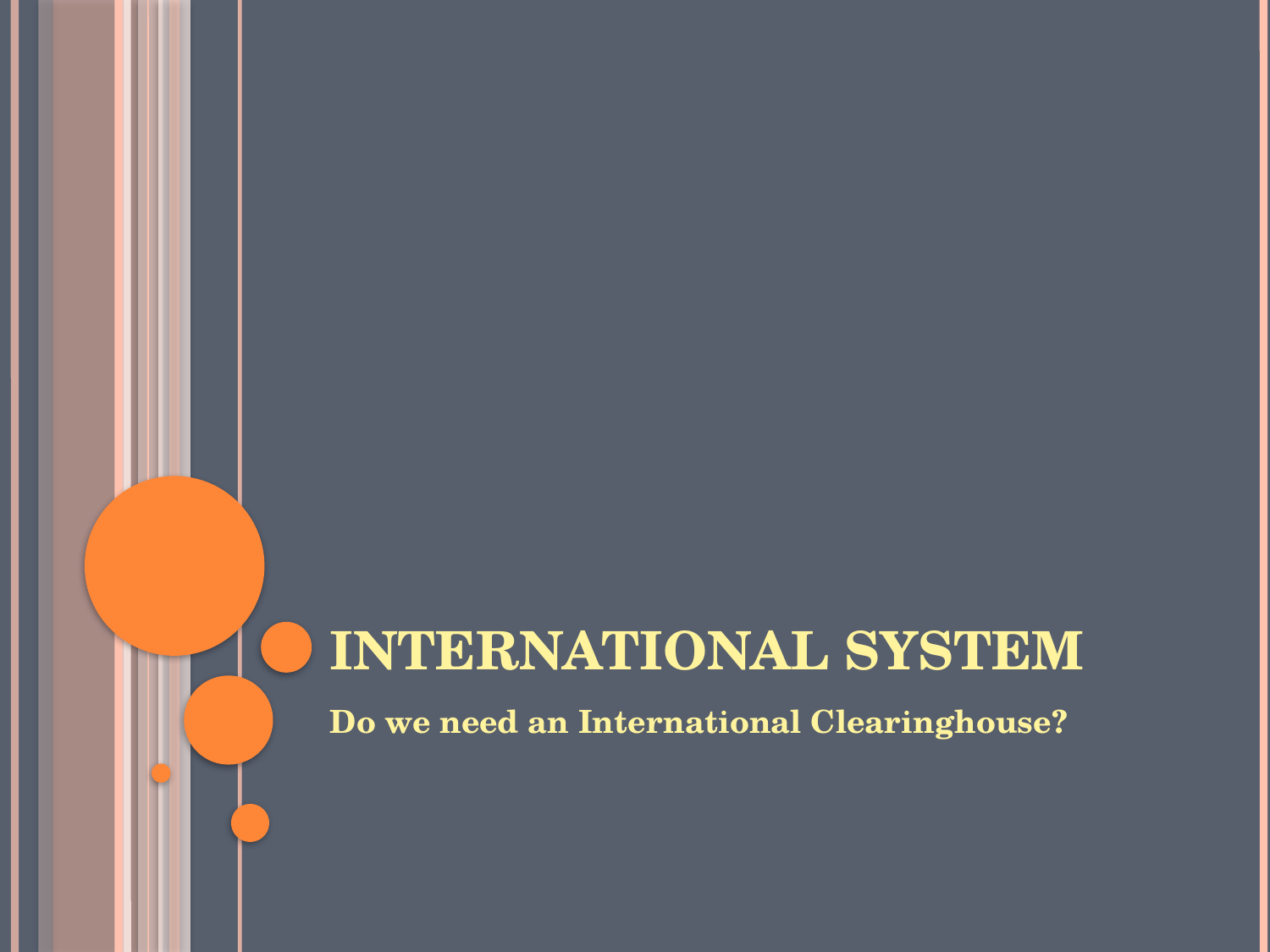

# International System
Do we need an International Clearinghouse?